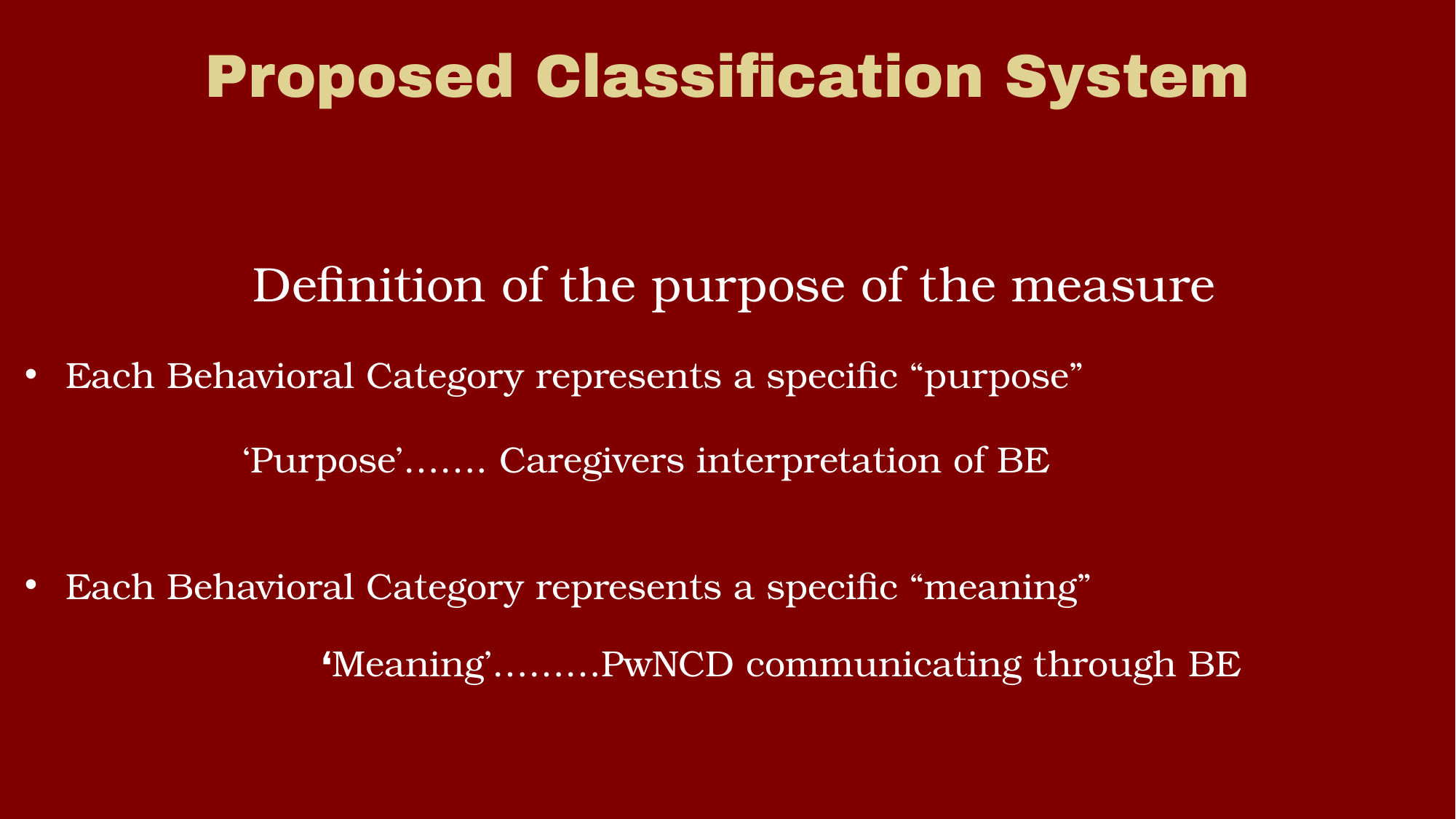

# Proposed Classification System

Definition of the purpose of the measure

Each Behavioral Category represents a specific “purpose”

		‘Purpose’……. Caregivers interpretation of BE

Each Behavioral Category represents a specific “meaning”

		  ‘Meaning’………PwNCD communicating through BE